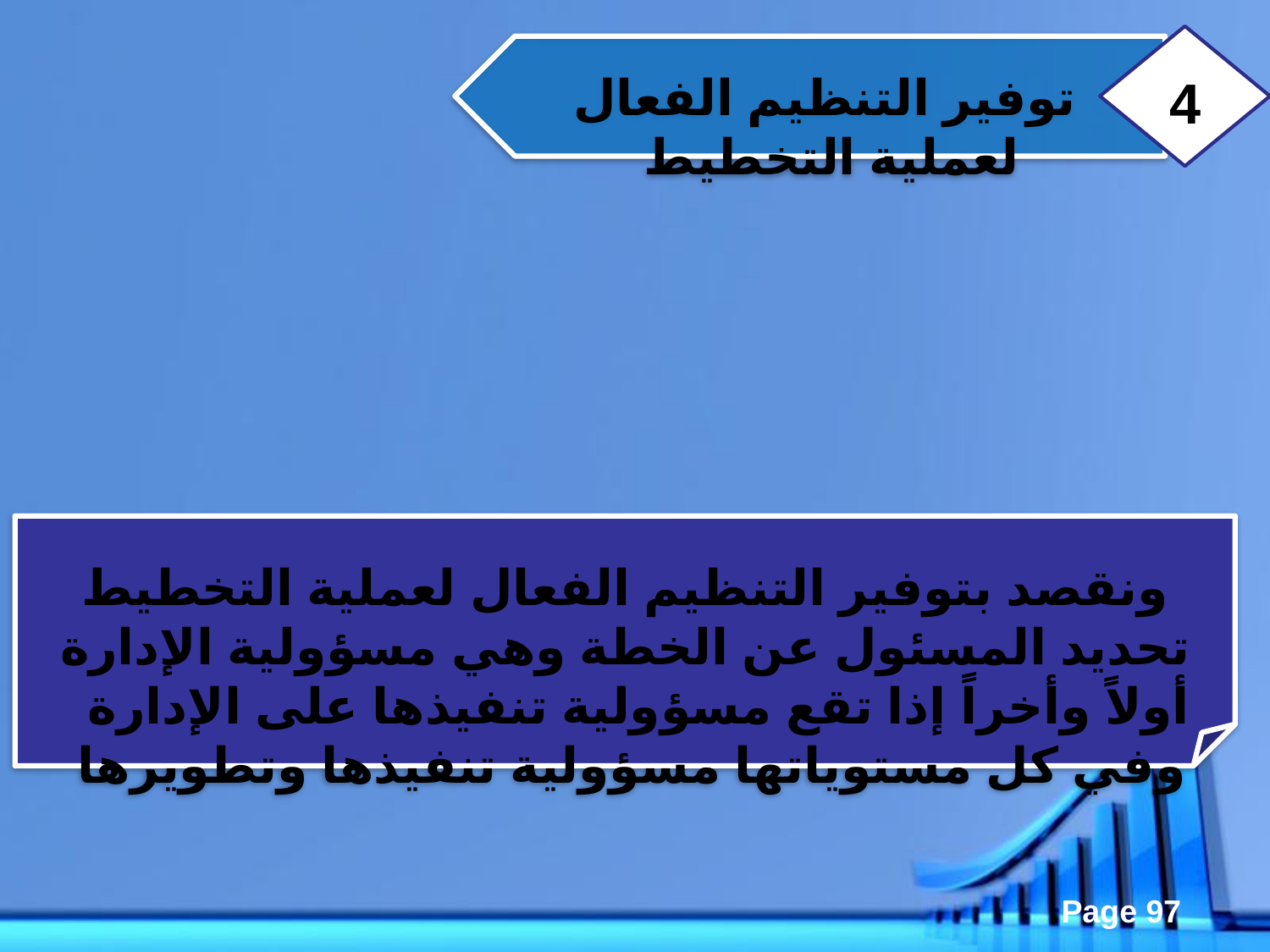

4

توفير التنظيم الفعال لعملية التخطيط

ونقصد بتوفير التنظيم الفعال لعملية التخطيط تحديد المسئول عن الخطة وهي مسؤولية الإدارة أولاً وأخراً إذا تقع مسؤولية تنفيذها على الإدارة   وفي كل مستوياتها مسؤولية تنفيذها وتطويرها